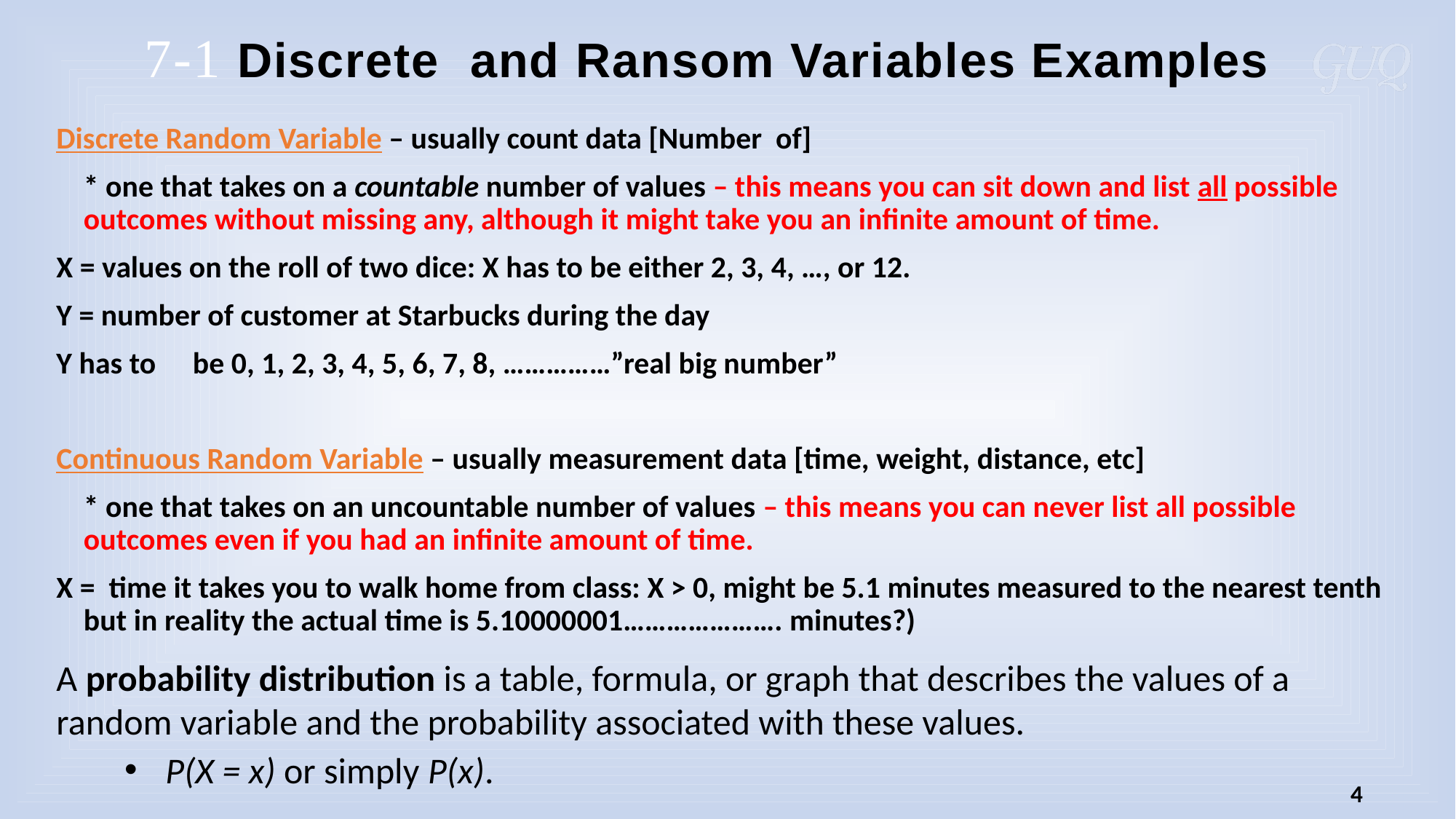

#
7-1 Discrete  and Ransom Variables Examples
Discrete Random Variable – usually count data [Number  of]
	* one that takes on a countable number of values – this means you can sit down and list all possible outcomes without missing any, although it might take you an infinite amount of time.
X = values on the roll of two dice: X has to be either 2, 3, 4, …, or 12.
Y = number of customer at Starbucks during the day
Y has to 	be 0, 1, 2, 3, 4, 5, 6, 7, 8, ……………”real big number”

Continuous Random Variable – usually measurement data [time, weight, distance, etc]
	* one that takes on an uncountable number of values – this means you can never list all possible outcomes even if you had an infinite amount of time.
X =  time it takes you to walk home from class: X > 0, might be 5.1 minutes measured to the nearest tenth but in reality the actual time is 5.10000001…………………. minutes?)

A probability distribution is a table, formula, or graph that describes the values of a random variable and the probability associated with these values.
P(X = x) or simply P(x).